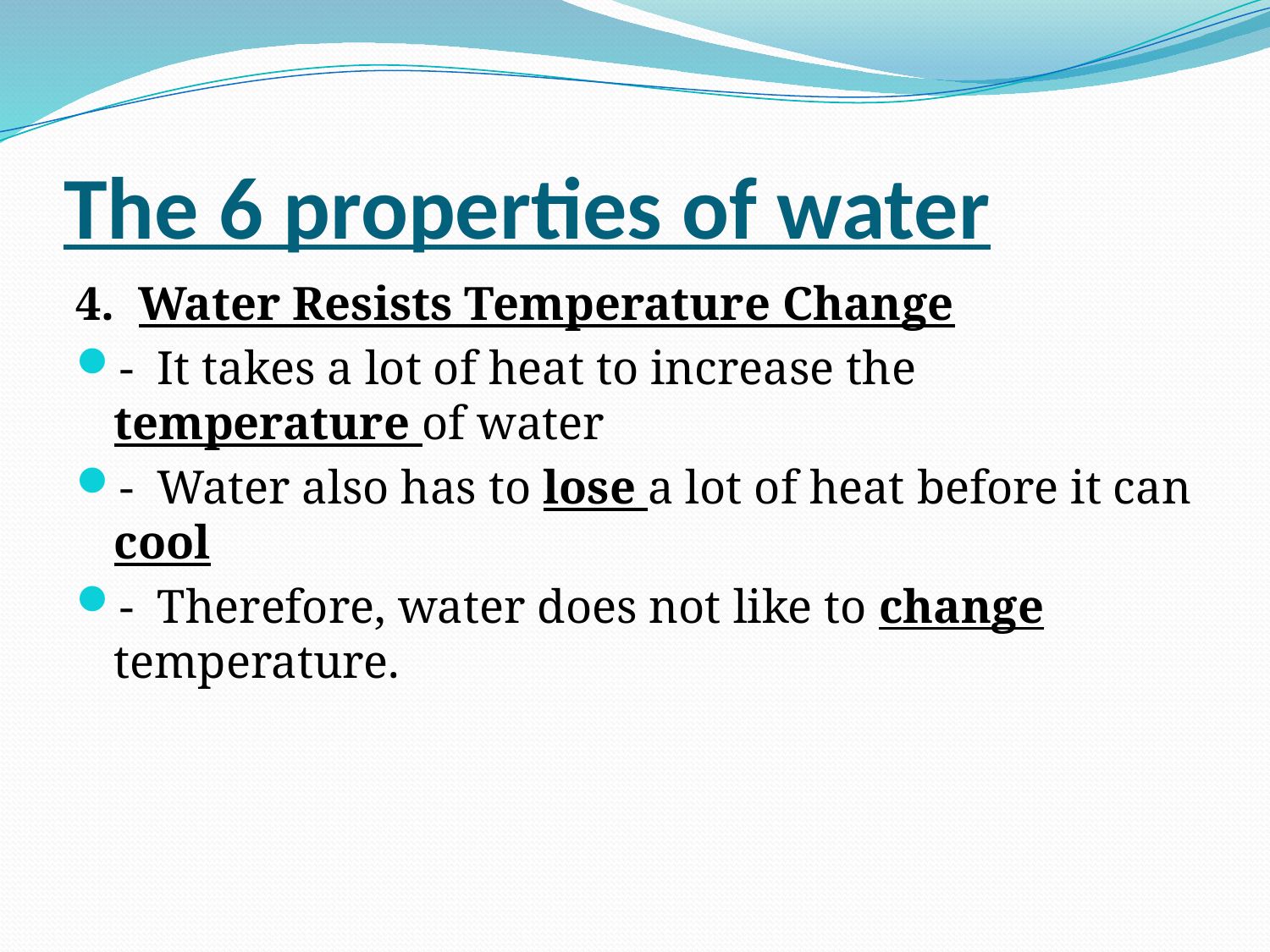

# The 6 properties of water
4.  Water Resists Temperature Change
-  It takes a lot of heat to increase the temperature of water
-  Water also has to lose a lot of heat before it can cool
-  Therefore, water does not like to change temperature.